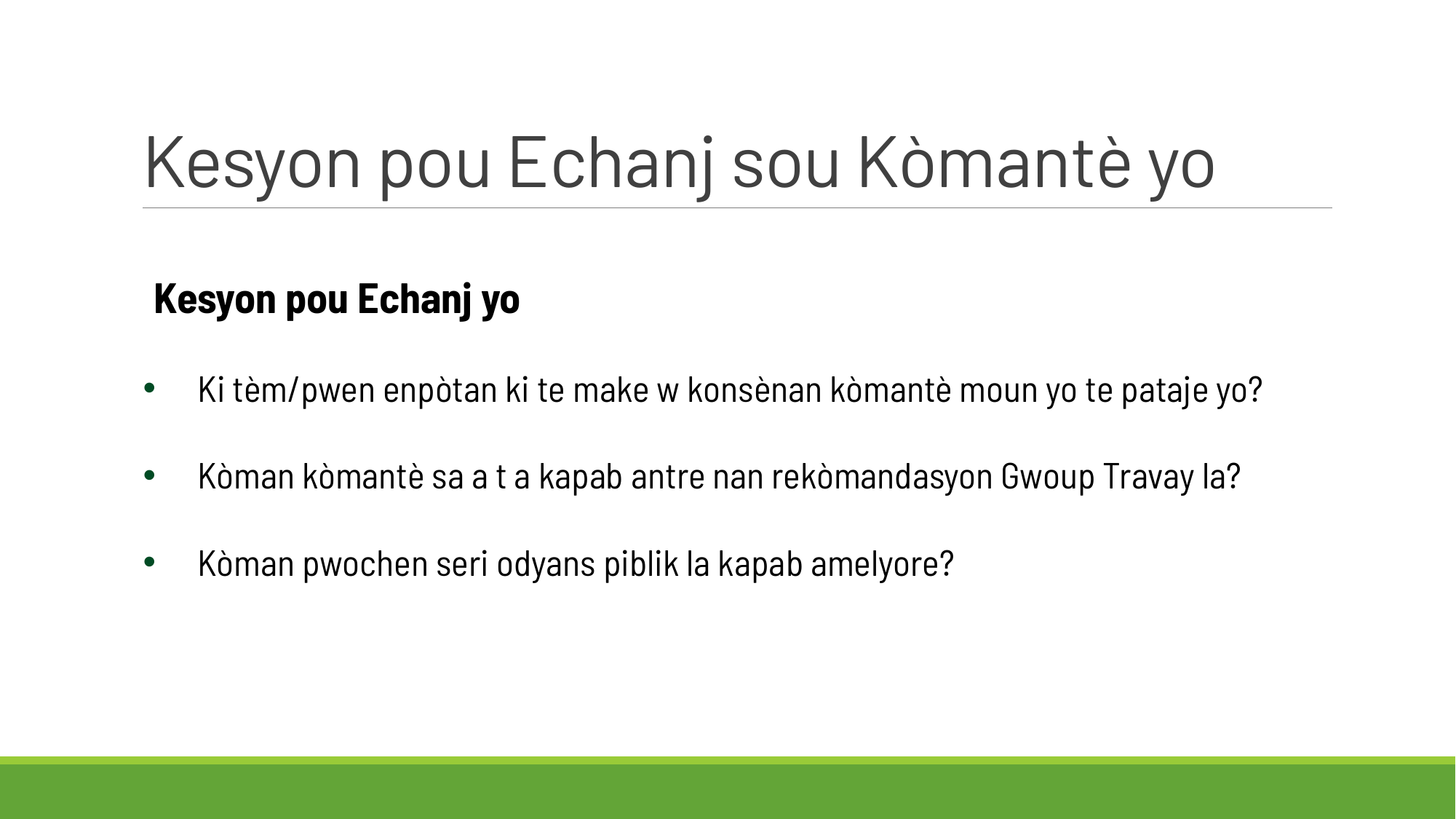

# Kesyon pou Echanj sou Kòmantè yo
Kesyon pou Echanj yo
Ki tèm/pwen enpòtan ki te make w konsènan kòmantè moun yo te pataje yo?
Kòman kòmantè sa a t a kapab antre nan rekòmandasyon Gwoup Travay la?
Kòman pwochen seri odyans piblik la kapab amelyore?